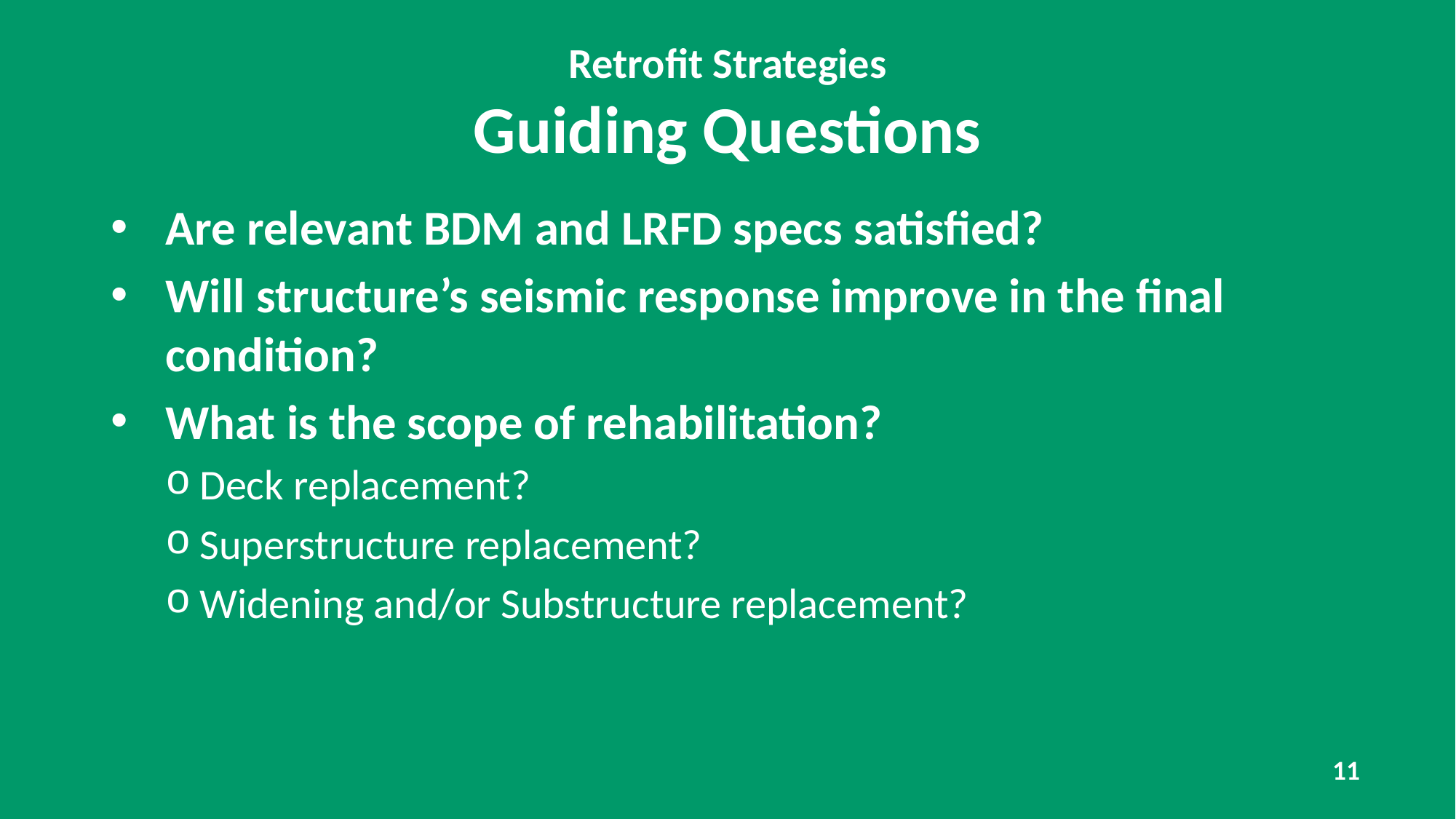

# Retrofit Strategies Guiding Questions
Are relevant BDM and LRFD specs satisfied?
Will structure’s seismic response improve in the final condition?
What is the scope of rehabilitation?
Deck replacement?
Superstructure replacement?
Widening and/or Substructure replacement?